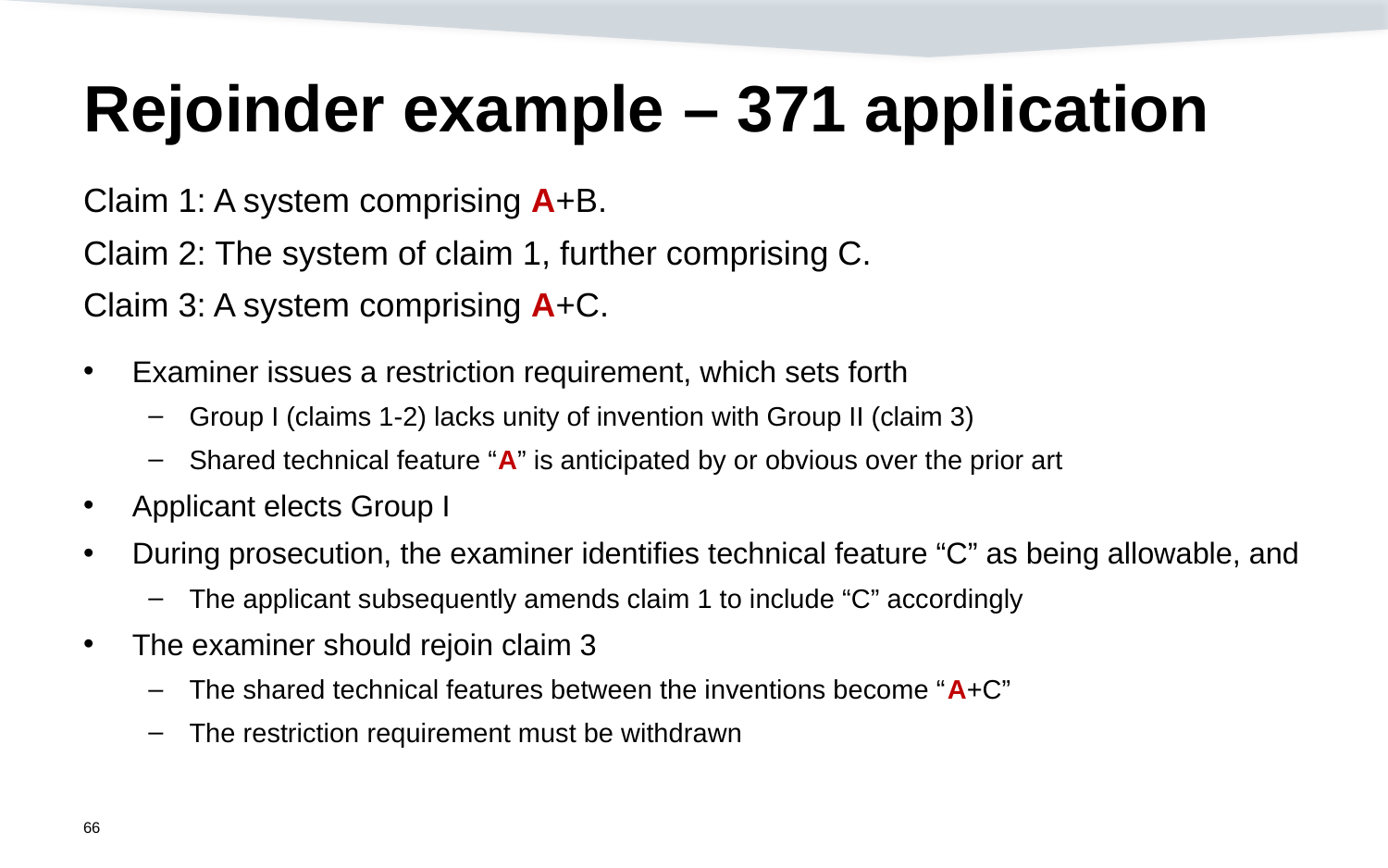

# Rejoinder example – 371 application
Claim 1: A system comprising A+B.
Claim 2: The system of claim 1, further comprising C.
Claim 3: A system comprising A+C.

Examiner issues a restriction requirement, which sets forth
Group I (claims 1-2) lacks unity of invention with Group II (claim 3)
Shared technical feature “A” is anticipated by or obvious over the prior art
Applicant elects Group I
During prosecution, the examiner identifies technical feature “C” as being allowable, and
The applicant subsequently amends claim 1 to include “C” accordingly
The examiner should rejoin claim 3
The shared technical features between the inventions become “A+C”
The restriction requirement must be withdrawn
66